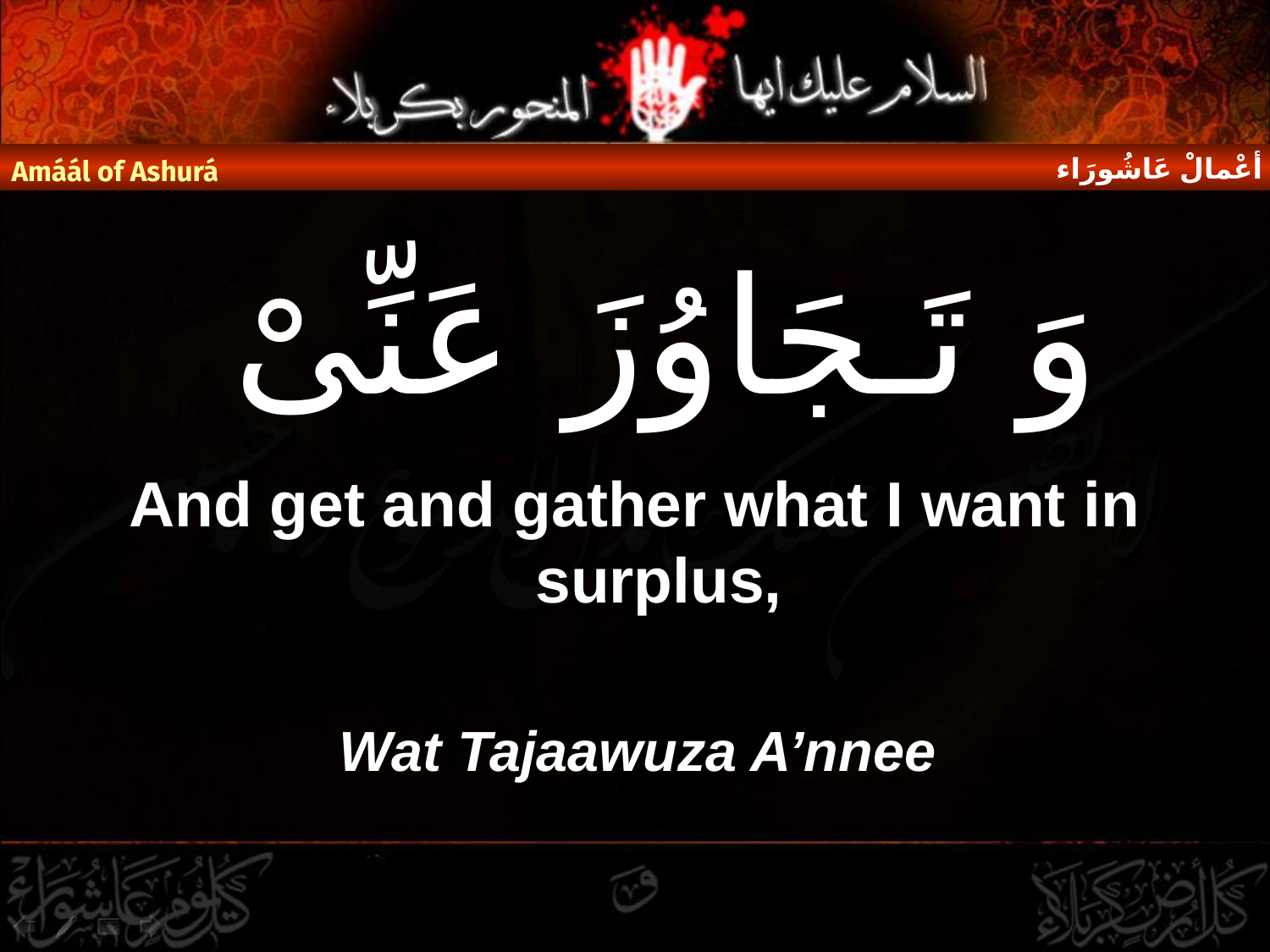

أعْمالْ عَاشُورَاء
Amáál of Ashurá
# وَ تَـجَاوُزَ عَنِّىْ
And get and gather what I want in surplus,
Wat Tajaawuza A’nnee